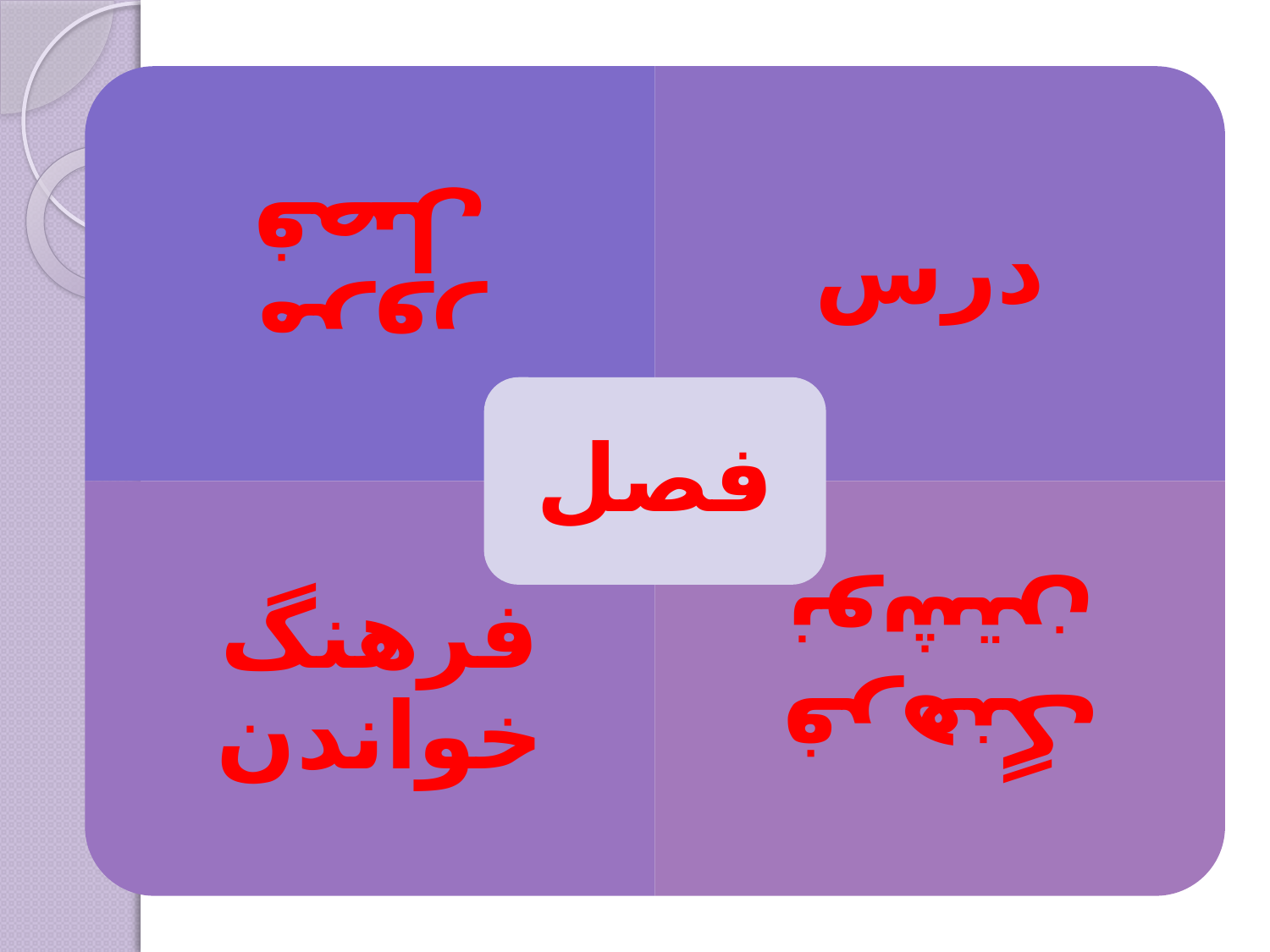

مرور فصل
درس
فرهنگ خواندن
فرهنگ نوشتن
فصل